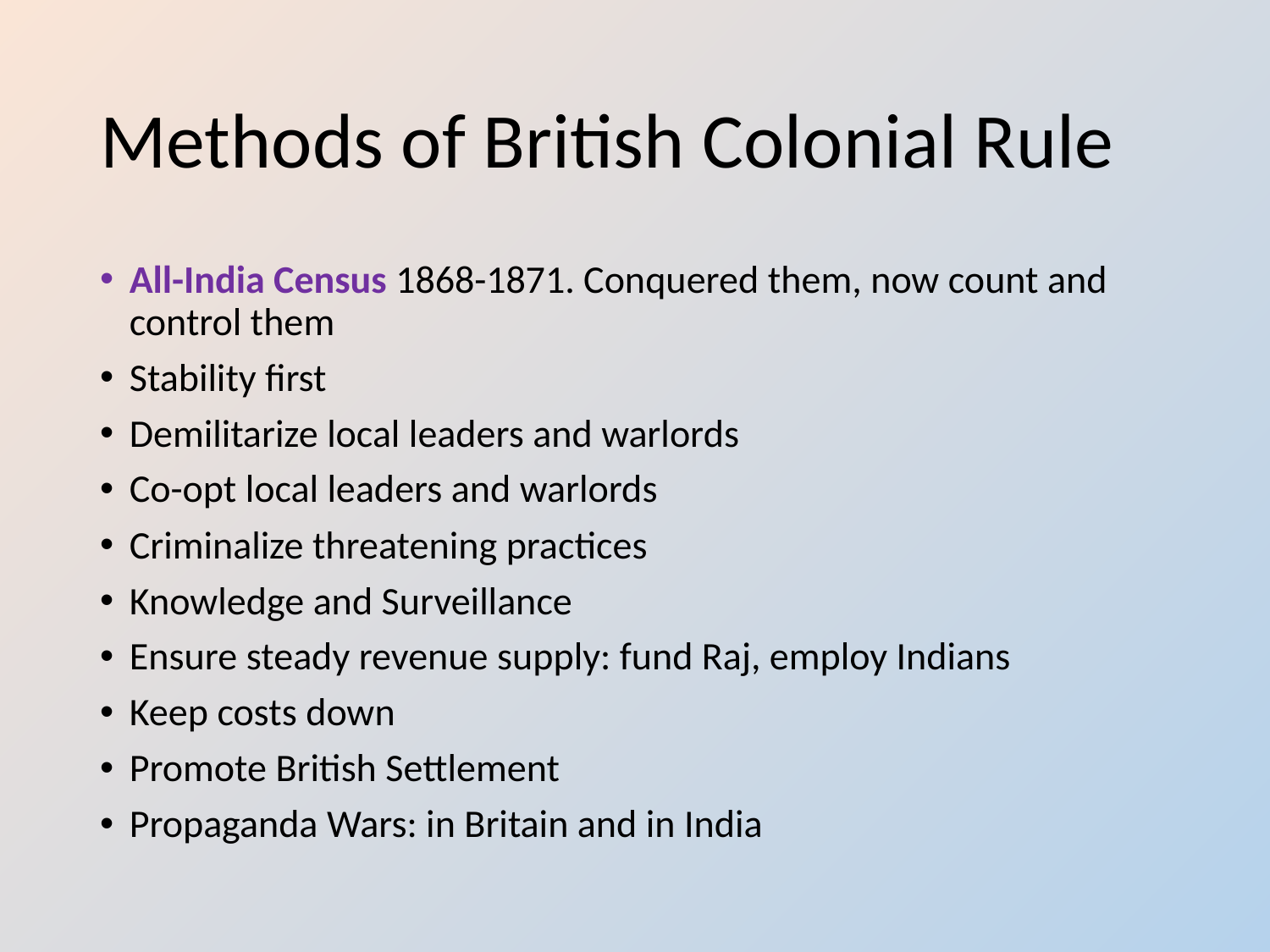

# Methods of British Colonial Rule
All-India Census 1868-1871. Conquered them, now count and control them
Stability first
Demilitarize local leaders and warlords
Co-opt local leaders and warlords
Criminalize threatening practices
Knowledge and Surveillance
Ensure steady revenue supply: fund Raj, employ Indians
Keep costs down
Promote British Settlement
Propaganda Wars: in Britain and in India